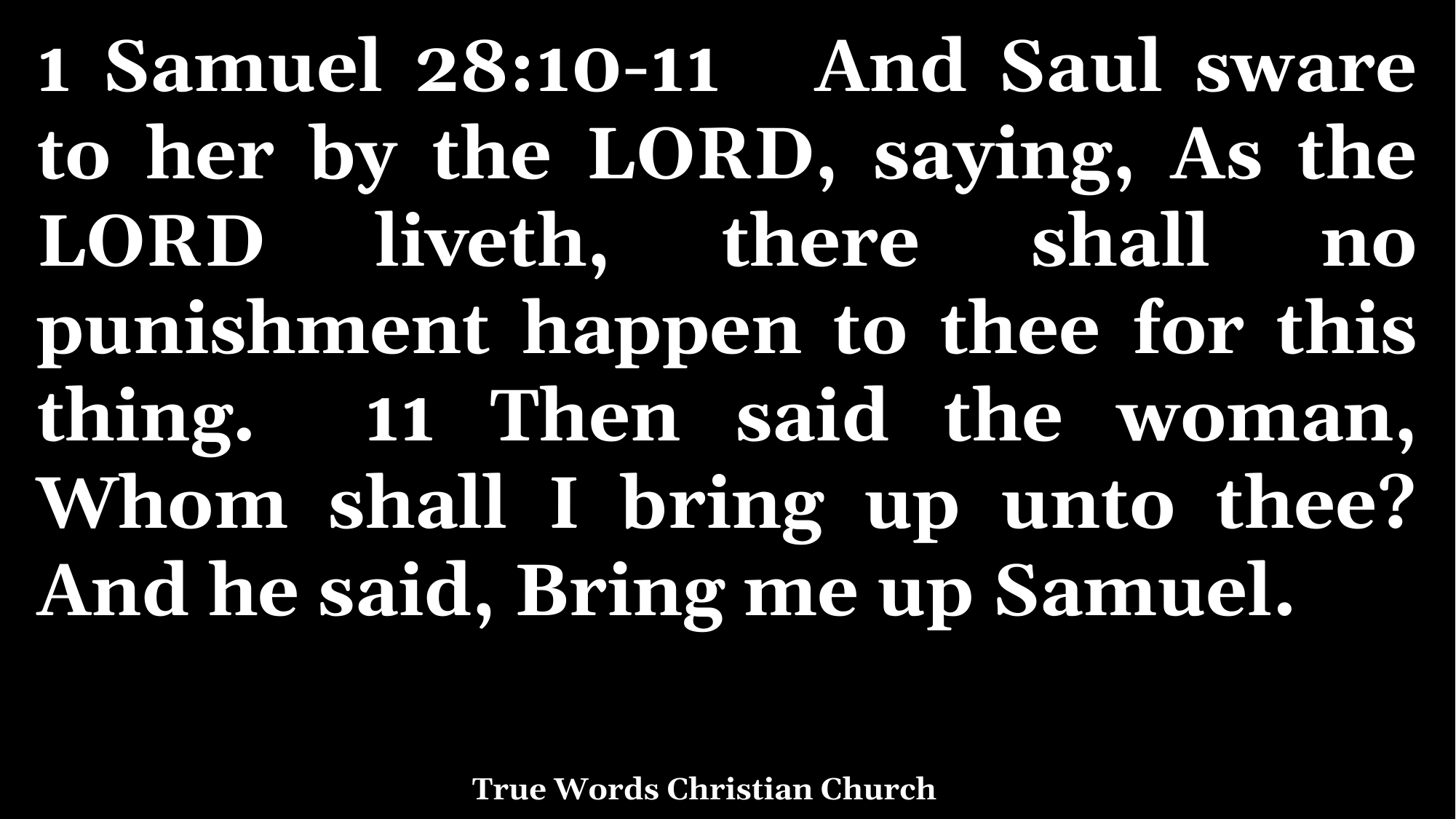

1 Samuel 28:10-11   And Saul sware to her by the LORD, saying, As the LORD liveth, there shall no punishment happen to thee for this thing.  11 Then said the woman, Whom shall I bring up unto thee? And he said, Bring me up Samuel.
True Words Christian Church